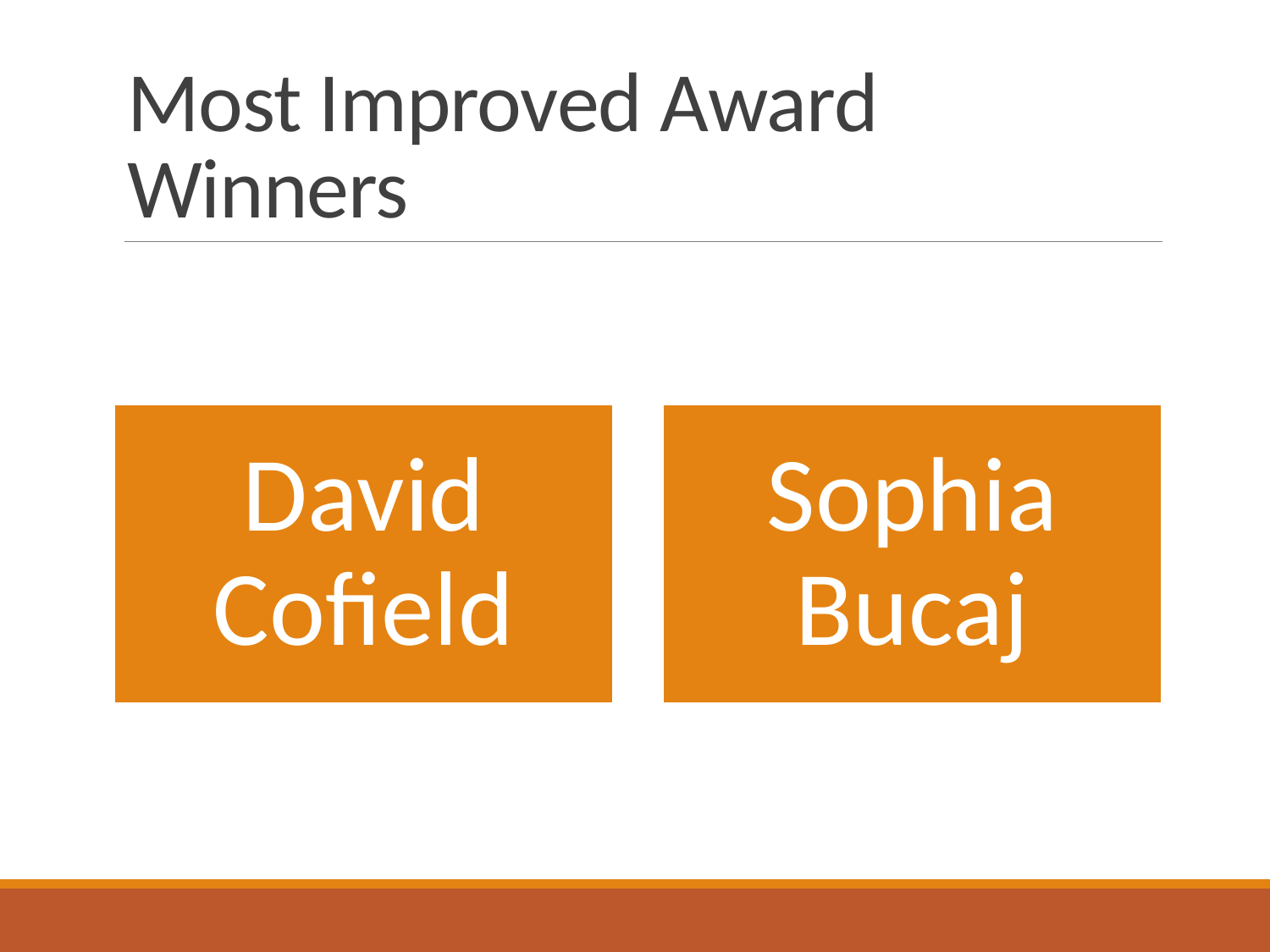

# Most Improved Award Winners
David Cofield
Sophia Bucaj